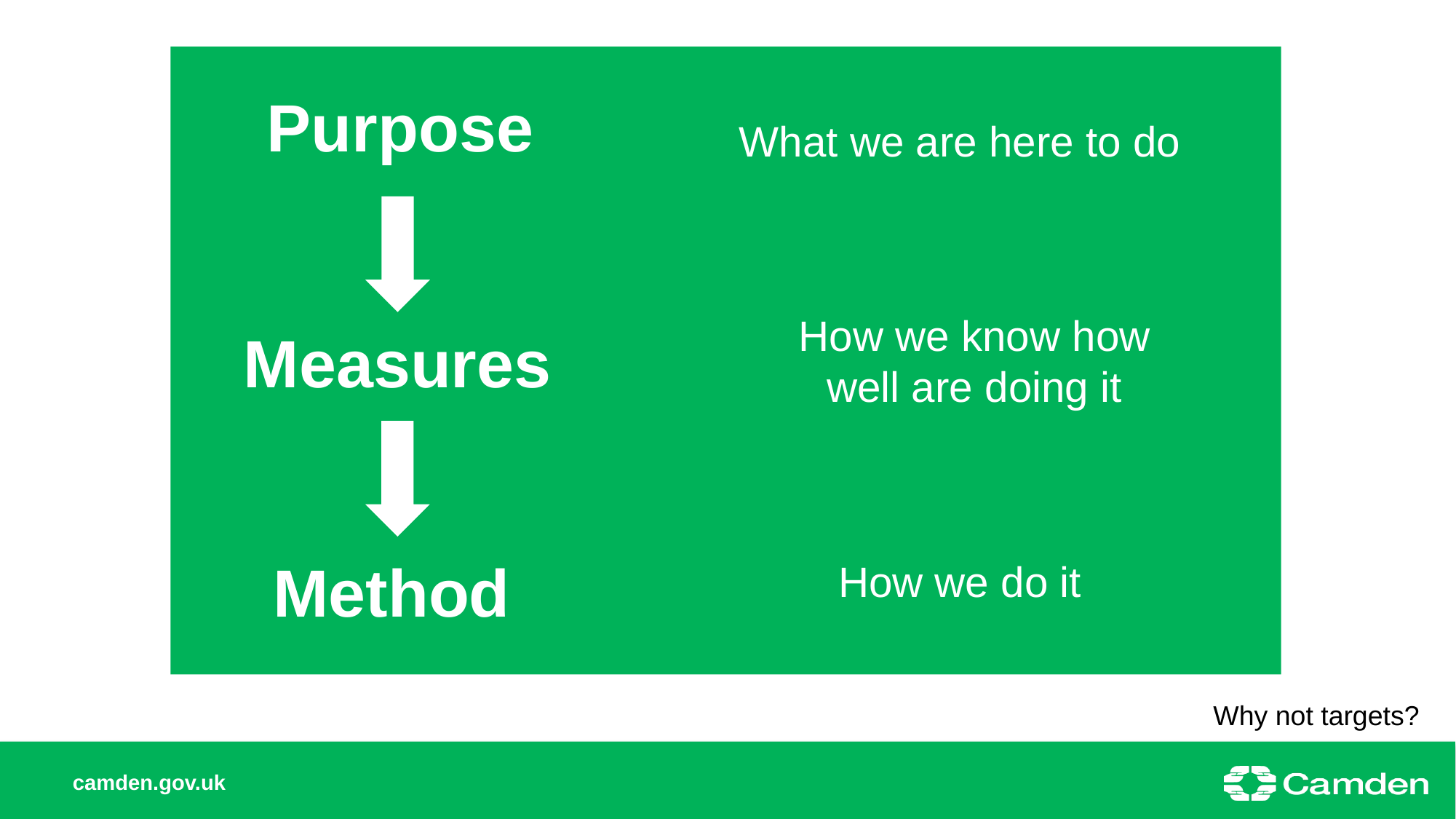

Purpose
What we are here to do

How we know how well are doing it
Measures

Method
How we do it
Why not targets?